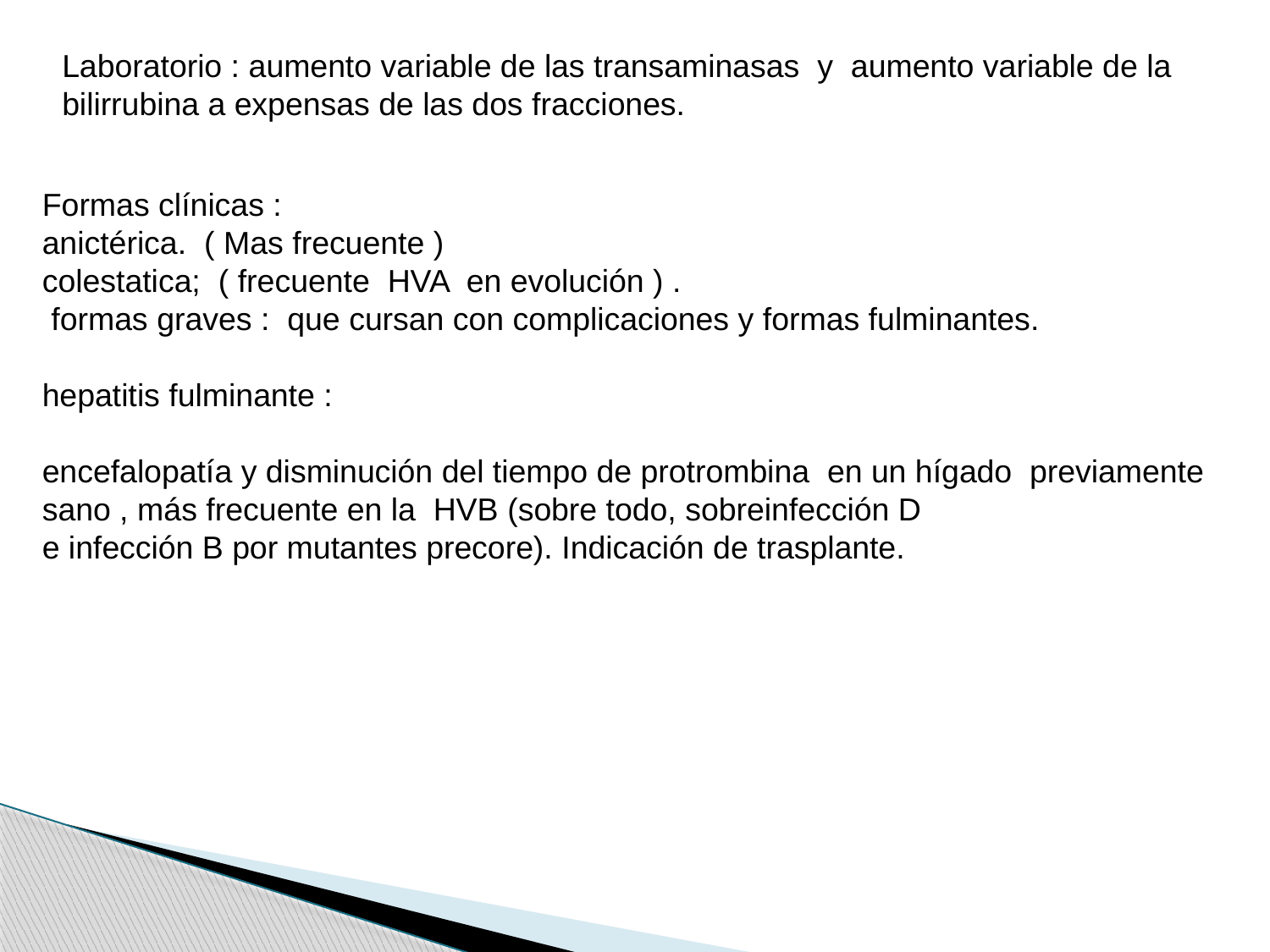

Laboratorio : aumento variable de las transaminasas  y  aumento variable de la bilirrubina a expensas de las dos fracciones.
Formas clínicas :
anictérica.  ( Mas frecuente )
colestatica;  ( frecuente  HVA  en evolución ) .
 formas graves :  que cursan con complicaciones y formas fulminantes.

hepatitis fulminante :

encefalopatía y disminución del tiempo de protrombina  en un hígado  previamente sano , más frecuente en la  HVB (sobre todo, sobreinfección D
e infección B por mutantes precore). Indicación de trasplante.